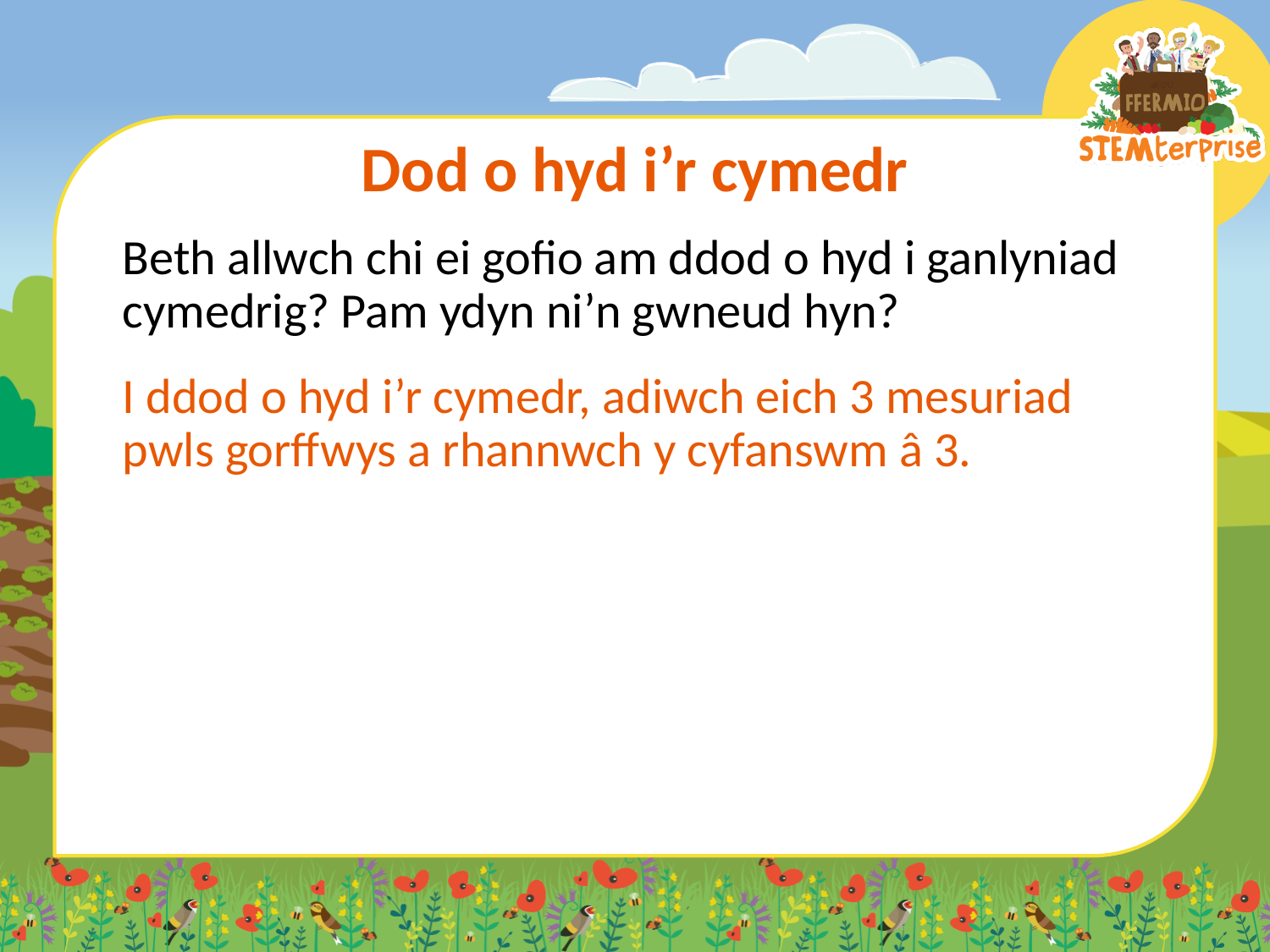

# Dod o hyd i’r cymedr
Beth allwch chi ei gofio am ddod o hyd i ganlyniad cymedrig? Pam ydyn ni’n gwneud hyn?
I ddod o hyd i’r cymedr, adiwch eich 3 mesuriad pwls gorffwys a rhannwch y cyfanswm â 3.